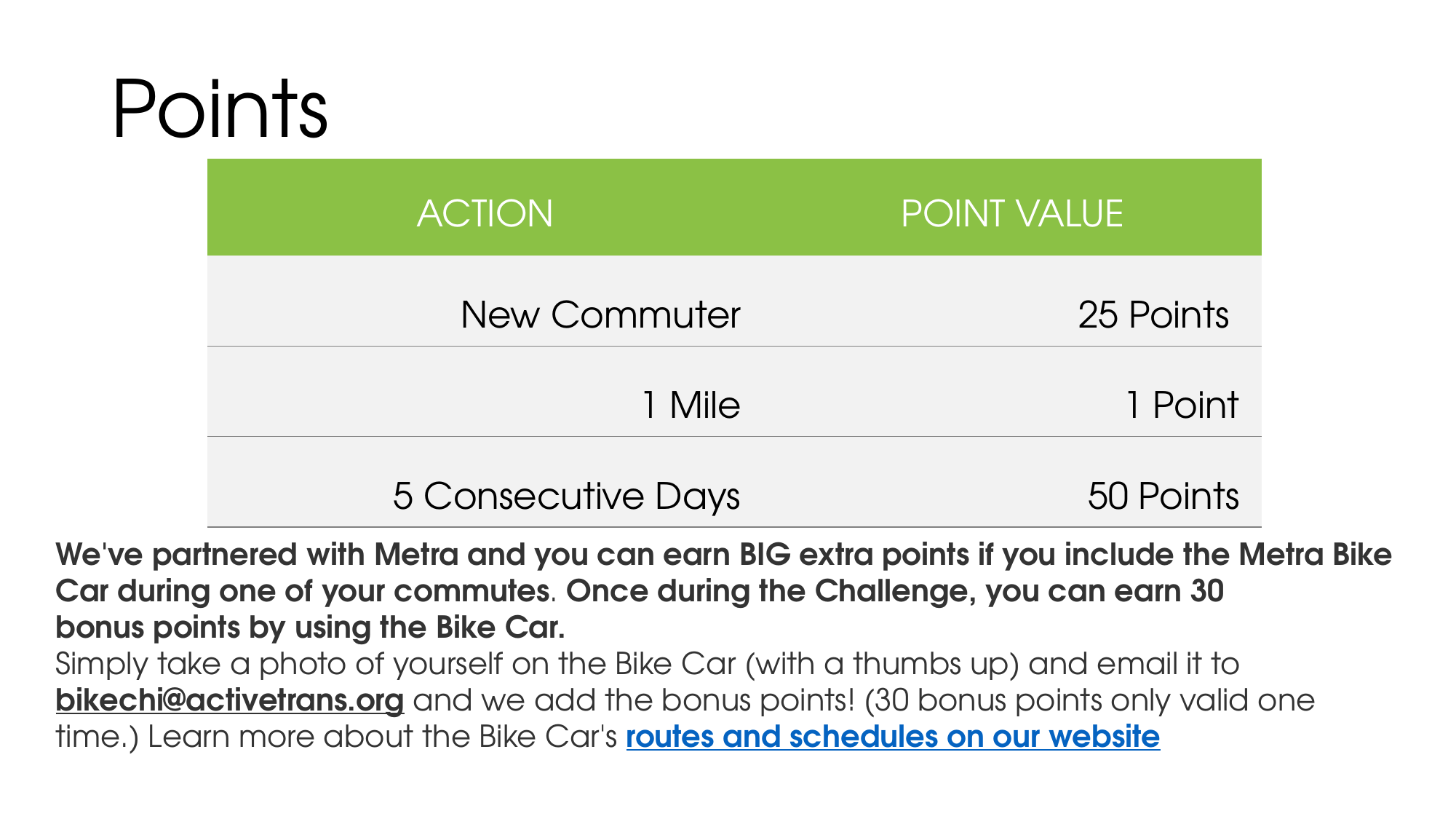

# Points
| ACTION | POINT VALUE |
| --- | --- |
| New Commuter | 25 Points |
| 1 Mile | 1 Point |
| 5 Consecutive Days | 50 Points |
We've partnered with Metra and you can earn BIG extra points if you include the Metra Bike Car during one of your commutes. Once during the Challenge, you can earn 30 bonus points by using the Bike Car.
Simply take a photo of yourself on the Bike Car (with a thumbs up) and email it to bikechi@activetrans.org and we add the bonus points! (30 bonus points only valid one time.) Learn more about the Bike Car's routes and schedules on our website